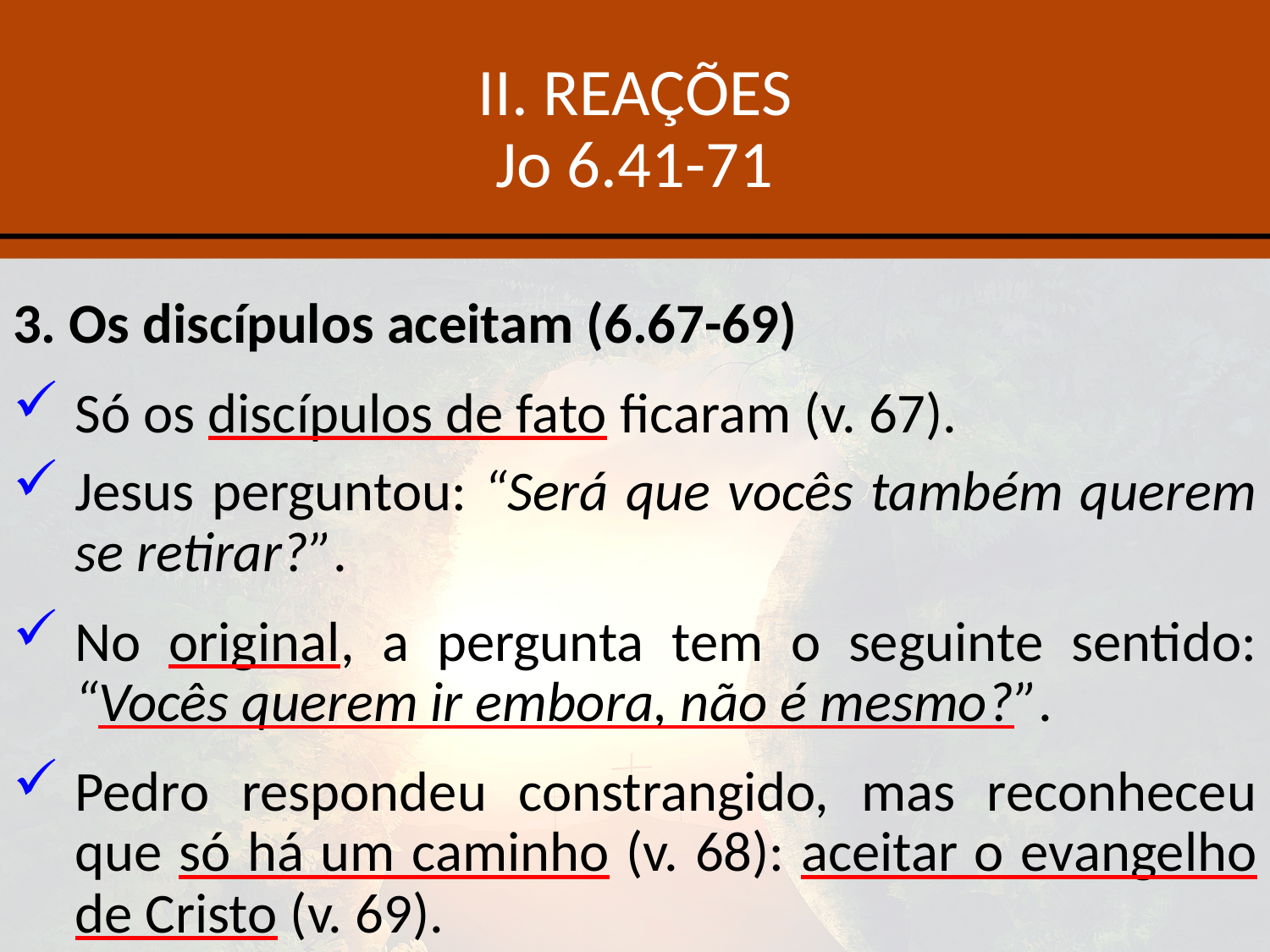

# II. REAÇÕES Jo 6.41-71
3. Os discípulos aceitam (6.67-69)
Só os discípulos de fato ficaram (v. 67).
Jesus perguntou: “Será que vocês também querem se retirar?”.
No original, a pergunta tem o seguinte sentido: “Vocês querem ir embora, não é mesmo?”.
Pedro respondeu constrangido, mas reconheceu que só há um caminho (v. 68): aceitar o evangelho de Cristo (v. 69).